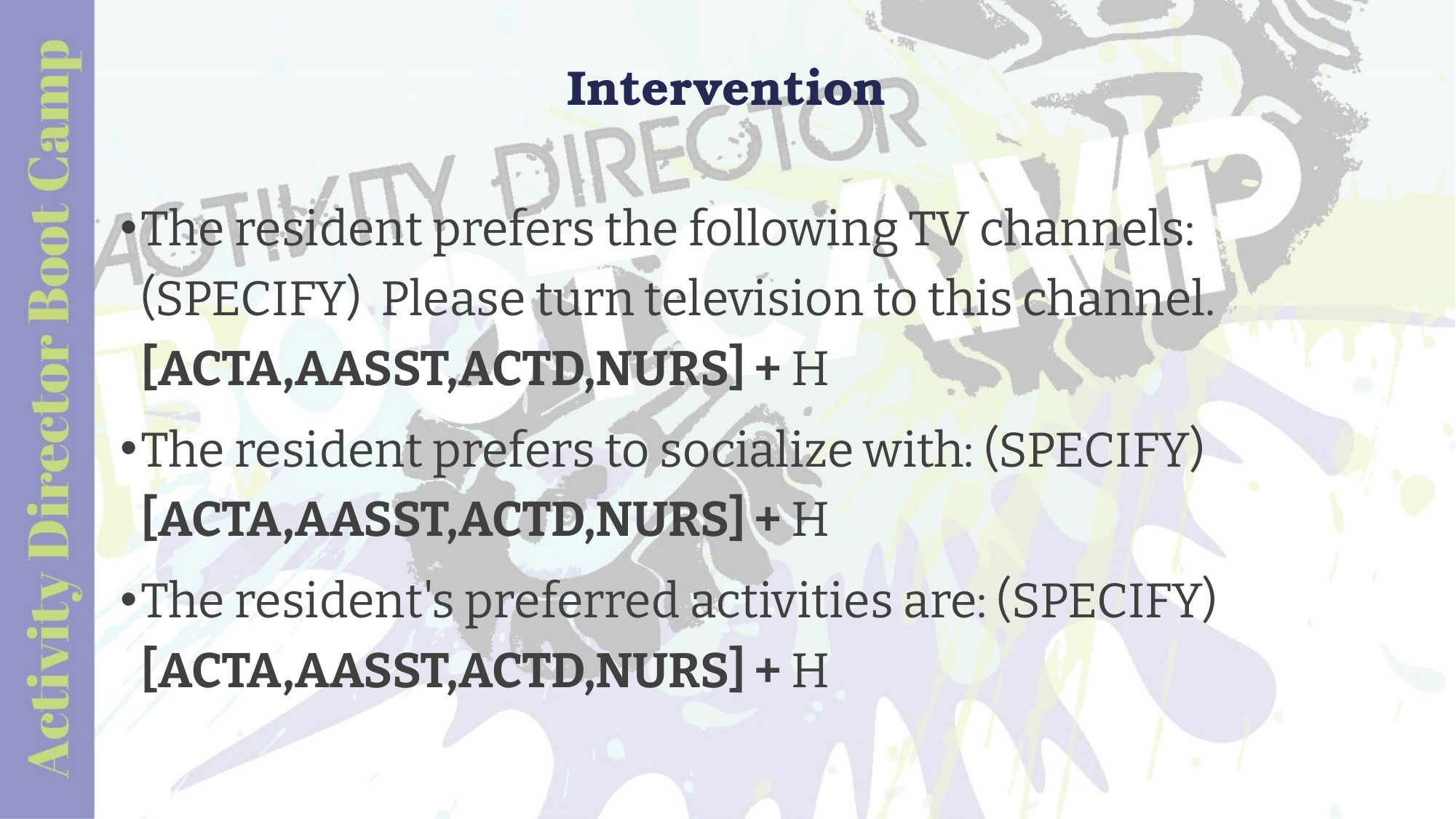

# Intervention
The resident prefers the following TV channels: (SPECIFY)  Please turn television to this channel. [ACTA,AASST,ACTD,NURS] + H
The resident prefers to socialize with: (SPECIFY) [ACTA,AASST,ACTD,NURS] + H
The resident's preferred activities are: (SPECIFY) [ACTA,AASST,ACTD,NURS] + H